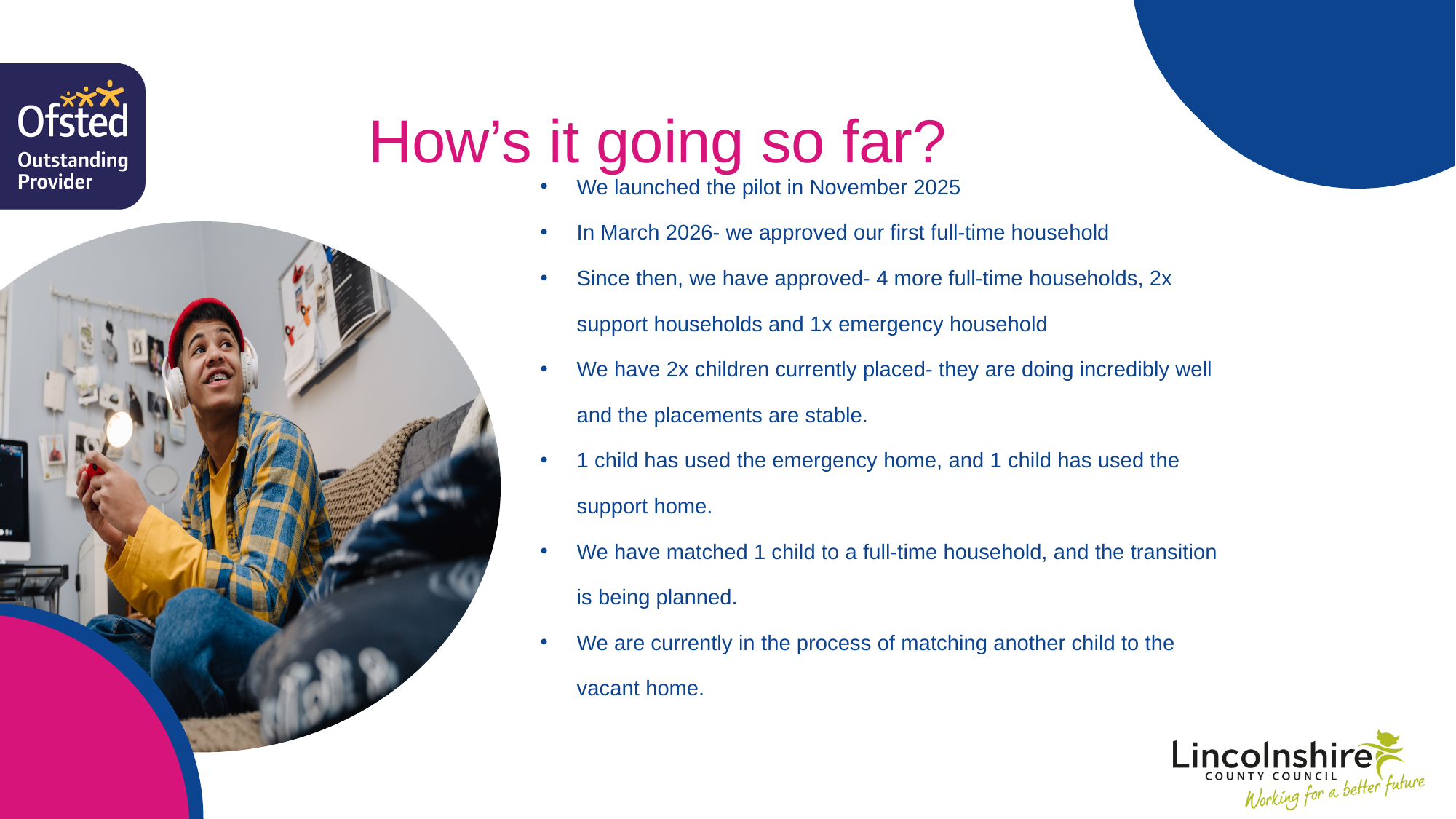

How’s it going so far?

We launched the pilot in November 2025
In March 2026- we approved our first full-time household
Since then, we have approved- 4 more full-time households, 2x support households and 1x emergency household
We have 2x children currently placed- they are doing incredibly well and the placements are stable.
1 child has used the emergency home, and 1 child has used the support home.
We have matched 1 child to a full-time household, and the transition is being planned.
We are currently in the process of matching another child to the vacant home.